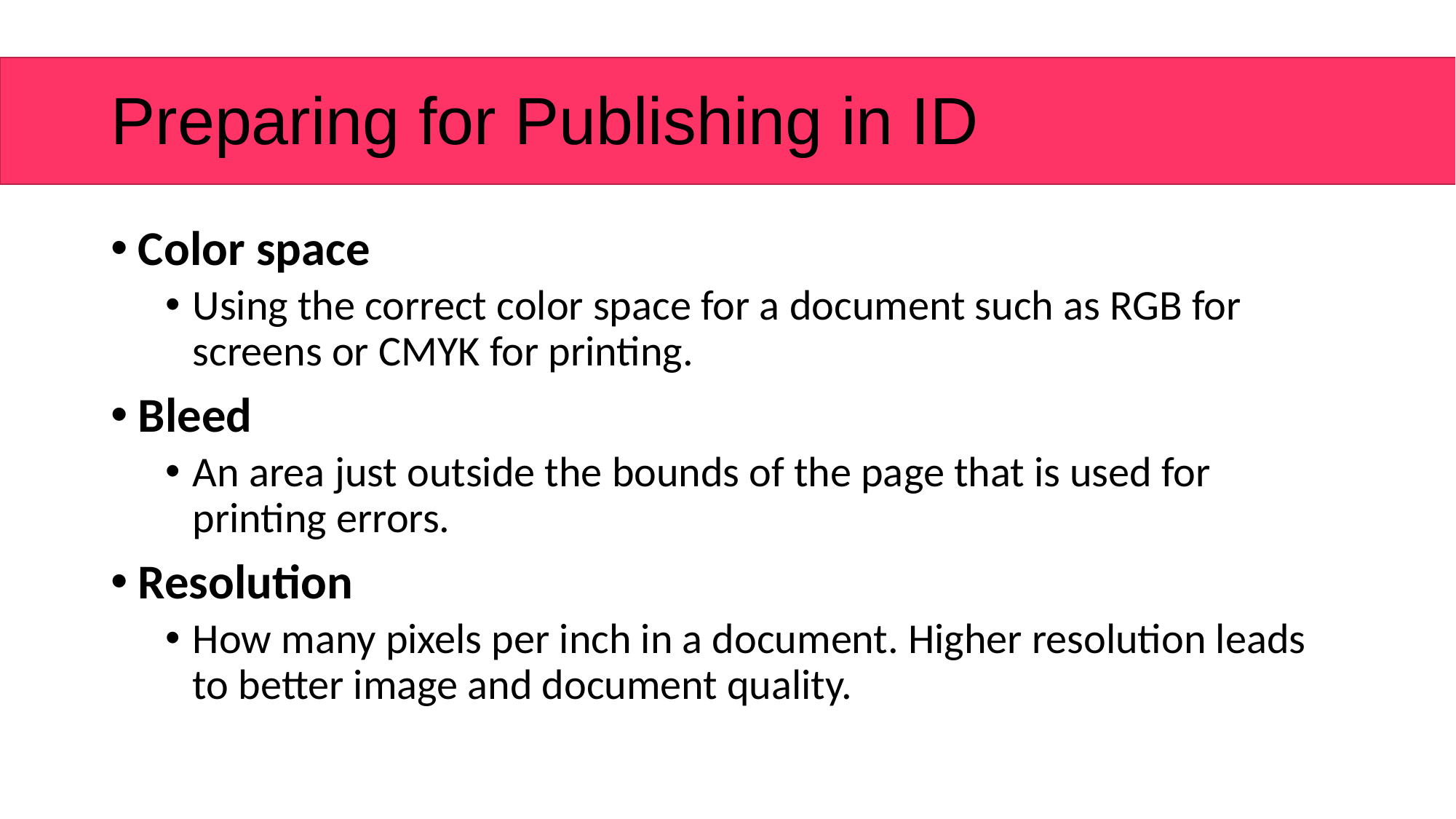

# Preparing for Publishing in ID
Color space
Using the correct color space for a document such as RGB for screens or CMYK for printing.
Bleed
An area just outside the bounds of the page that is used for printing errors.
Resolution
How many pixels per inch in a document. Higher resolution leads to better image and document quality.